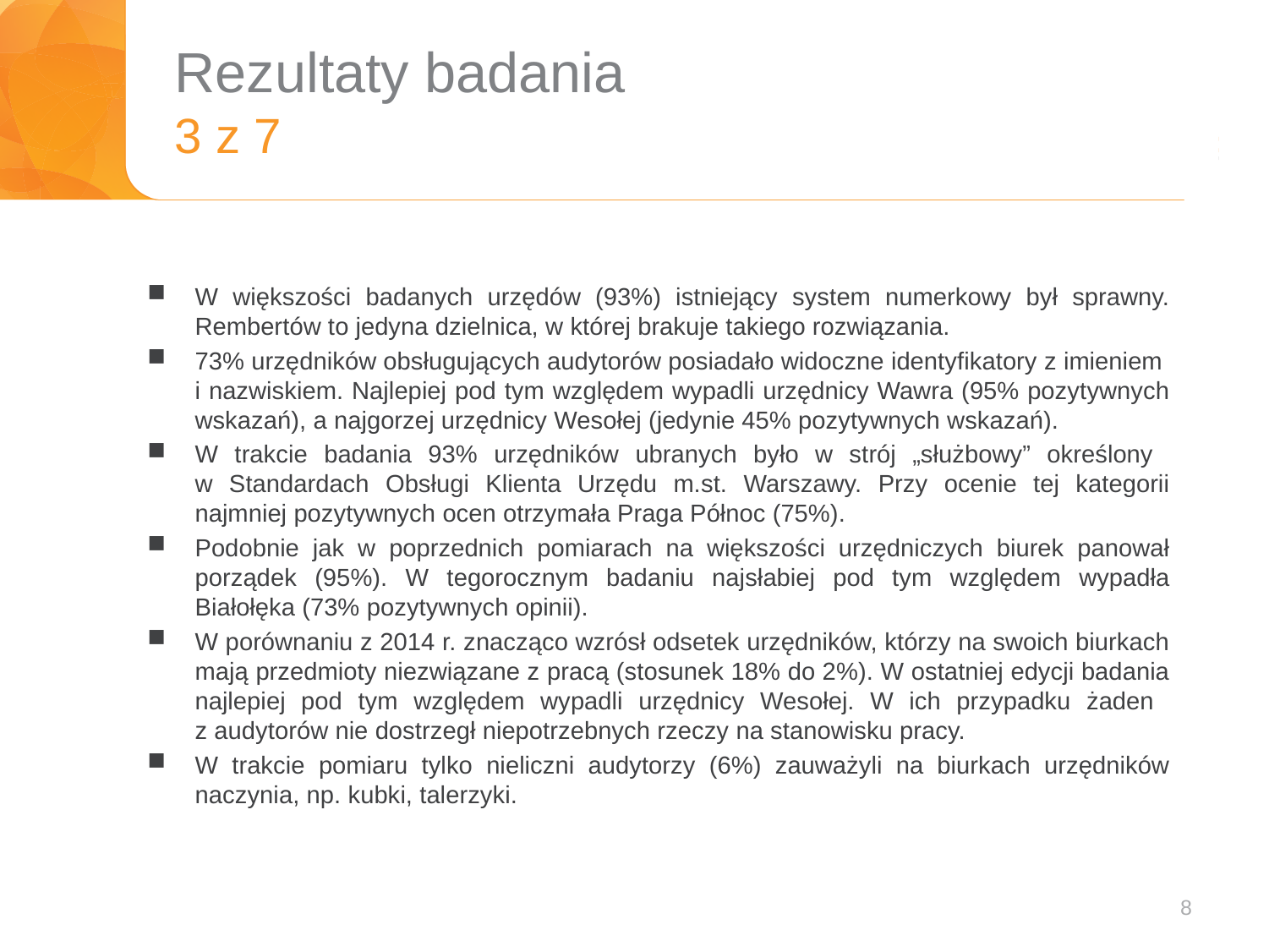

# Rezultaty badania 3 z 7
W większości badanych urzędów (93%) istniejący system numerkowy był sprawny. Rembertów to jedyna dzielnica, w której brakuje takiego rozwiązania.
73% urzędników obsługujących audytorów posiadało widoczne identyfikatory z imieniem
i nazwiskiem. Najlepiej pod tym względem wypadli urzędnicy Wawra (95% pozytywnych wskazań), a najgorzej urzędnicy Wesołej (jedynie 45% pozytywnych wskazań).
W trakcie badania 93% urzędników ubranych było w strój „służbowy” określony
w Standardach Obsługi Klienta Urzędu m.st. Warszawy. Przy ocenie tej kategorii najmniej pozytywnych ocen otrzymała Praga Północ (75%).
Podobnie jak w poprzednich pomiarach na większości urzędniczych biurek panował porządek (95%). W tegorocznym badaniu najsłabiej pod tym względem wypadła Białołęka (73% pozytywnych opinii).
W porównaniu z 2014 r. znacząco wzrósł odsetek urzędników, którzy na swoich biurkach mają przedmioty niezwiązane z pracą (stosunek 18% do 2%). W ostatniej edycji badania najlepiej pod tym względem wypadli urzędnicy Wesołej. W ich przypadku żaden
z audytorów nie dostrzegł niepotrzebnych rzeczy na stanowisku pracy.
W trakcie pomiaru tylko nieliczni audytorzy (6%) zauważyli na biurkach urzędników naczynia, np. kubki, talerzyki.
8